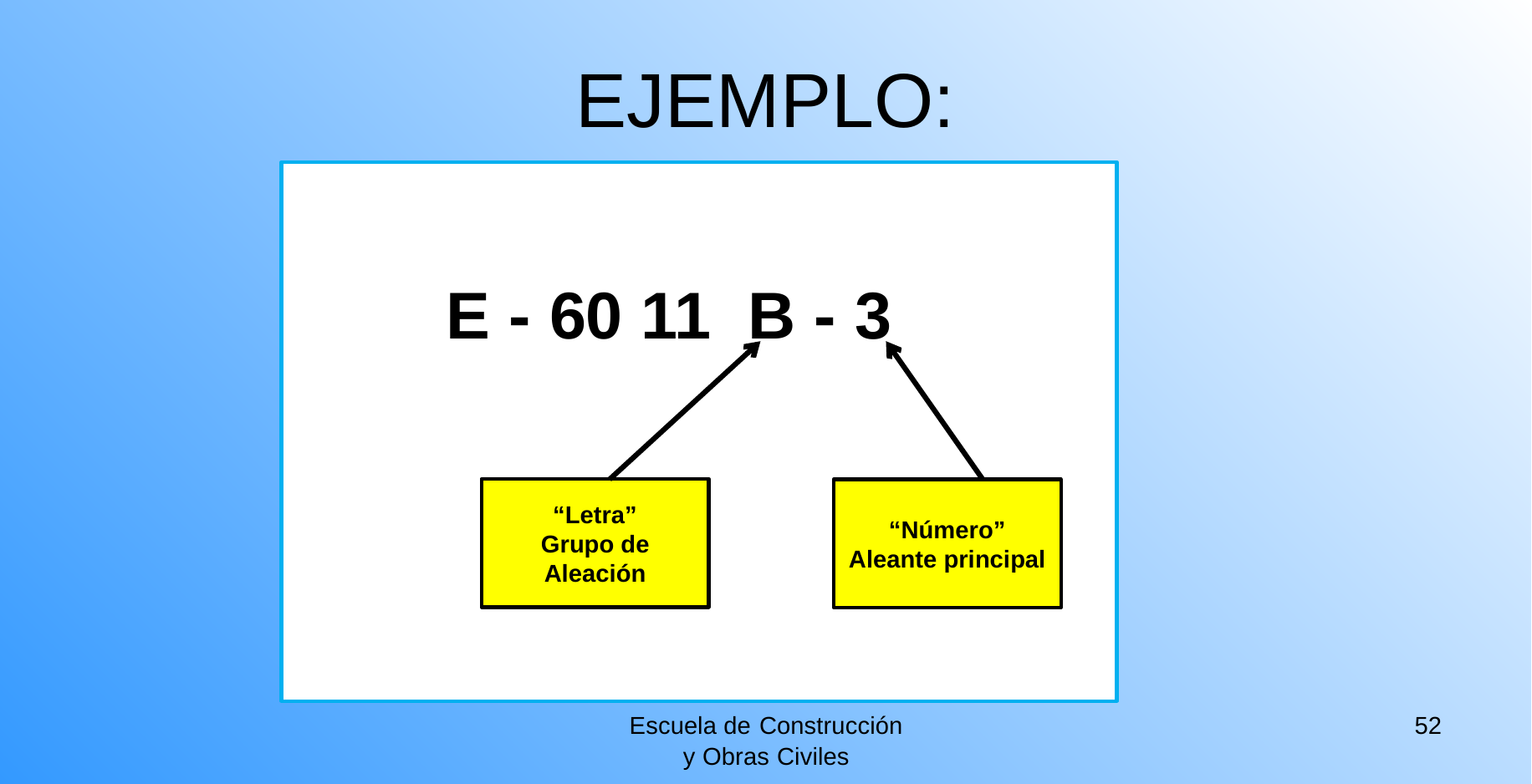

# EJEMPLO:

E - 60 11  B - 3
“Letra”
Grupo de Aleación
“Número” Aleante principal
Escuela de Construcción
y Obras Civiles
52